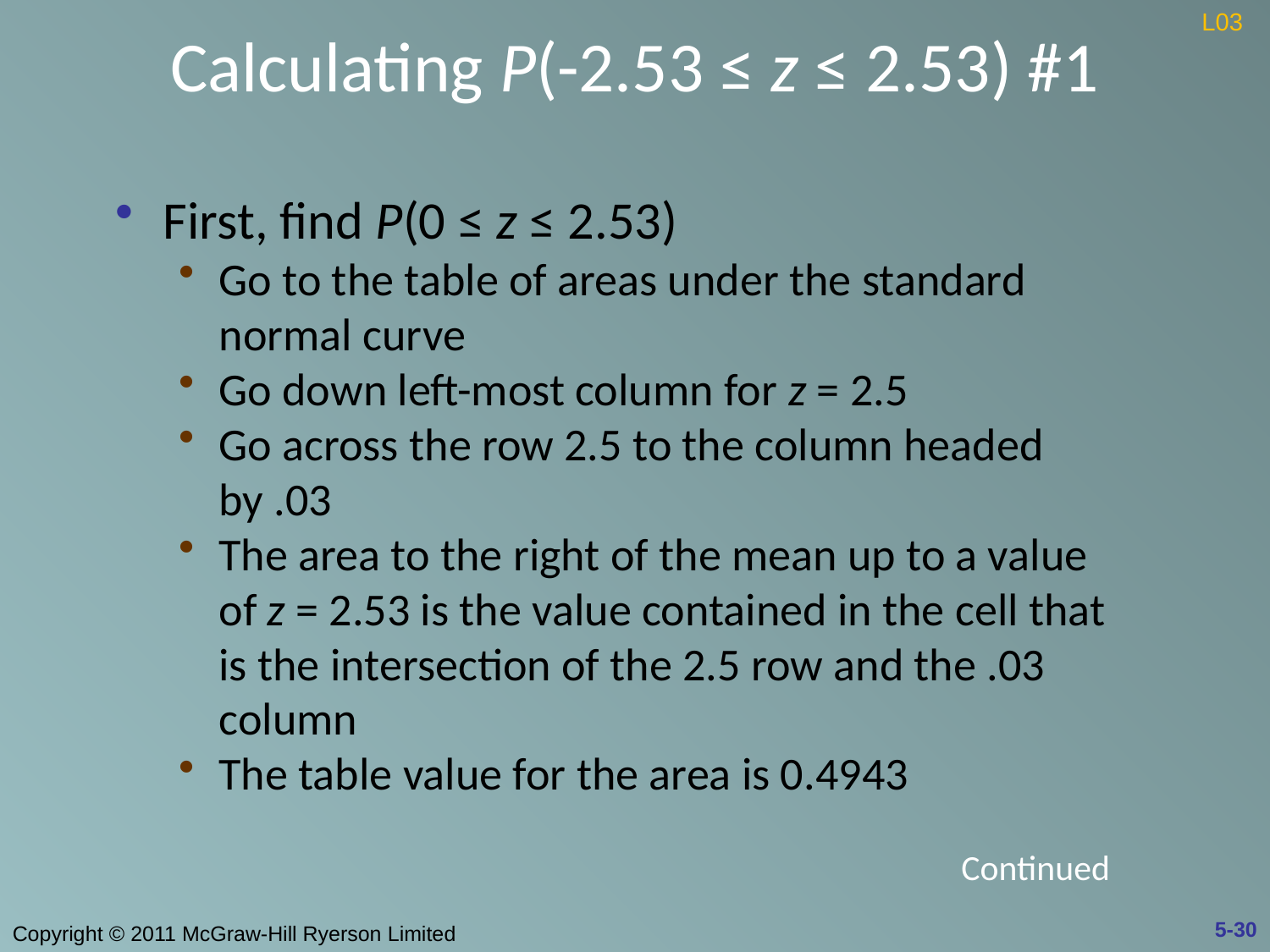

# Calculating P(-2.53 ≤ z ≤ 2.53) #1
L03
First, find P(0 ≤ z ≤ 2.53)
Go to the table of areas under the standard normal curve
Go down left-most column for z = 2.5
Go across the row 2.5 to the column headed by .03
The area to the right of the mean up to a value of z = 2.53 is the value contained in the cell that is the intersection of the 2.5 row and the .03 column
The table value for the area is 0.4943
Continued
5-30